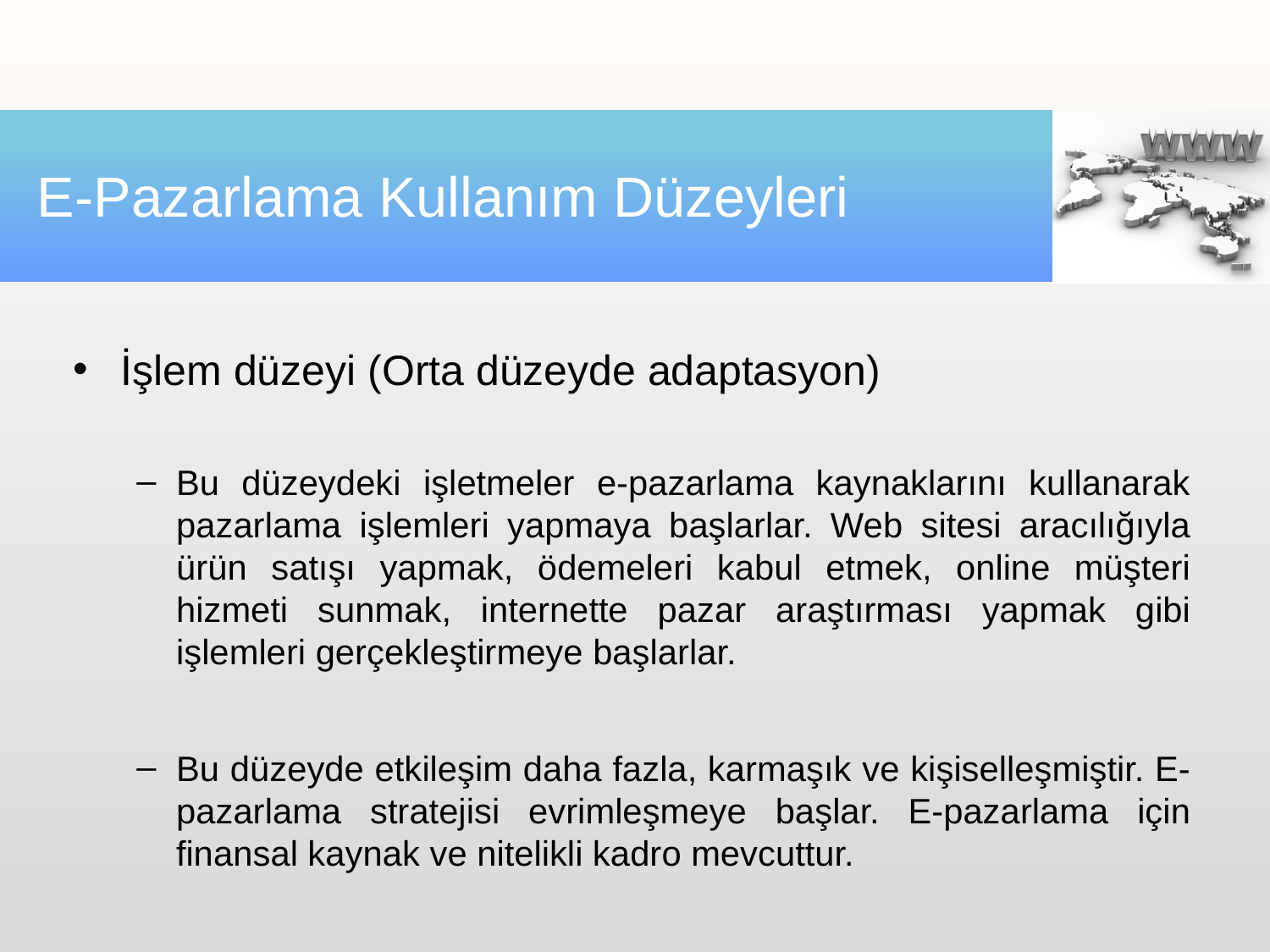

# E-Pazarlama Kullanım Düzeyleri
İşlem düzeyi (Orta düzeyde adaptasyon)

Bu düzeydeki işletmeler e-pazarlama kaynaklarını kullanarak pazarlama işlemleri yapmaya başlarlar. Web sitesi aracılığıyla ürün satışı yapmak, ödemeleri kabul etmek, online müşteri hizmeti sunmak, internette pazar araştırması yapmak gibi işlemleri gerçekleştirmeye başlarlar.

Bu düzeyde etkileşim daha fazla, karmaşık ve kişiselleşmiştir. E-pazarlama stratejisi evrimleşmeye başlar. E-pazarlama için finansal kaynak ve nitelikli kadro mevcuttur.